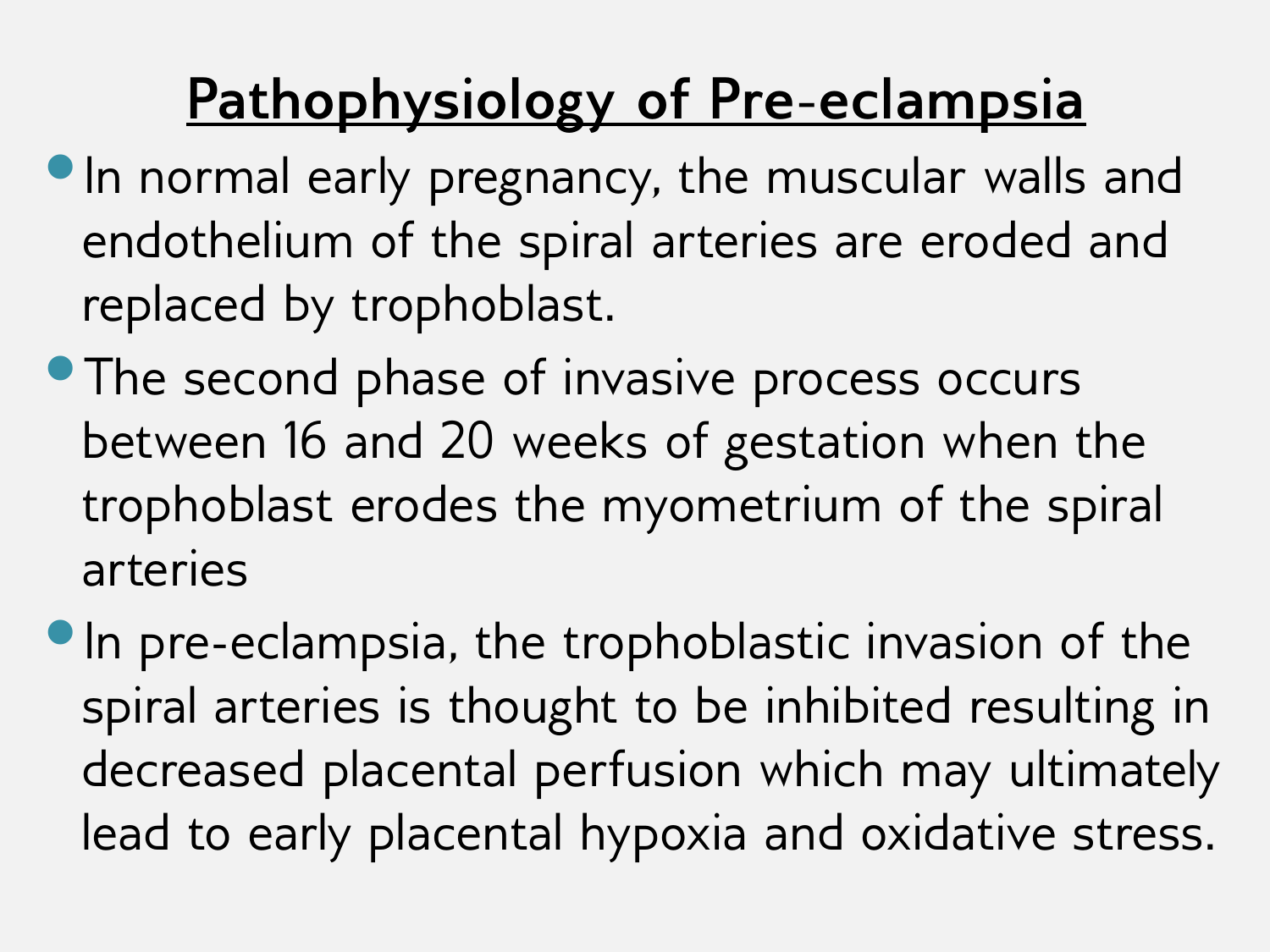

Pathophysiology of Pre-eclampsia
In normal early pregnancy, the muscular walls and endothelium of the spiral arteries are eroded and replaced by trophoblast.
The second phase of invasive process occurs between 16 and 20 weeks of gestation when the trophoblast erodes the myometrium of the spiral arteries
In pre-eclampsia, the trophoblastic invasion of the spiral arteries is thought to be inhibited resulting in decreased placental perfusion which may ultimately lead to early placental hypoxia and oxidative stress.